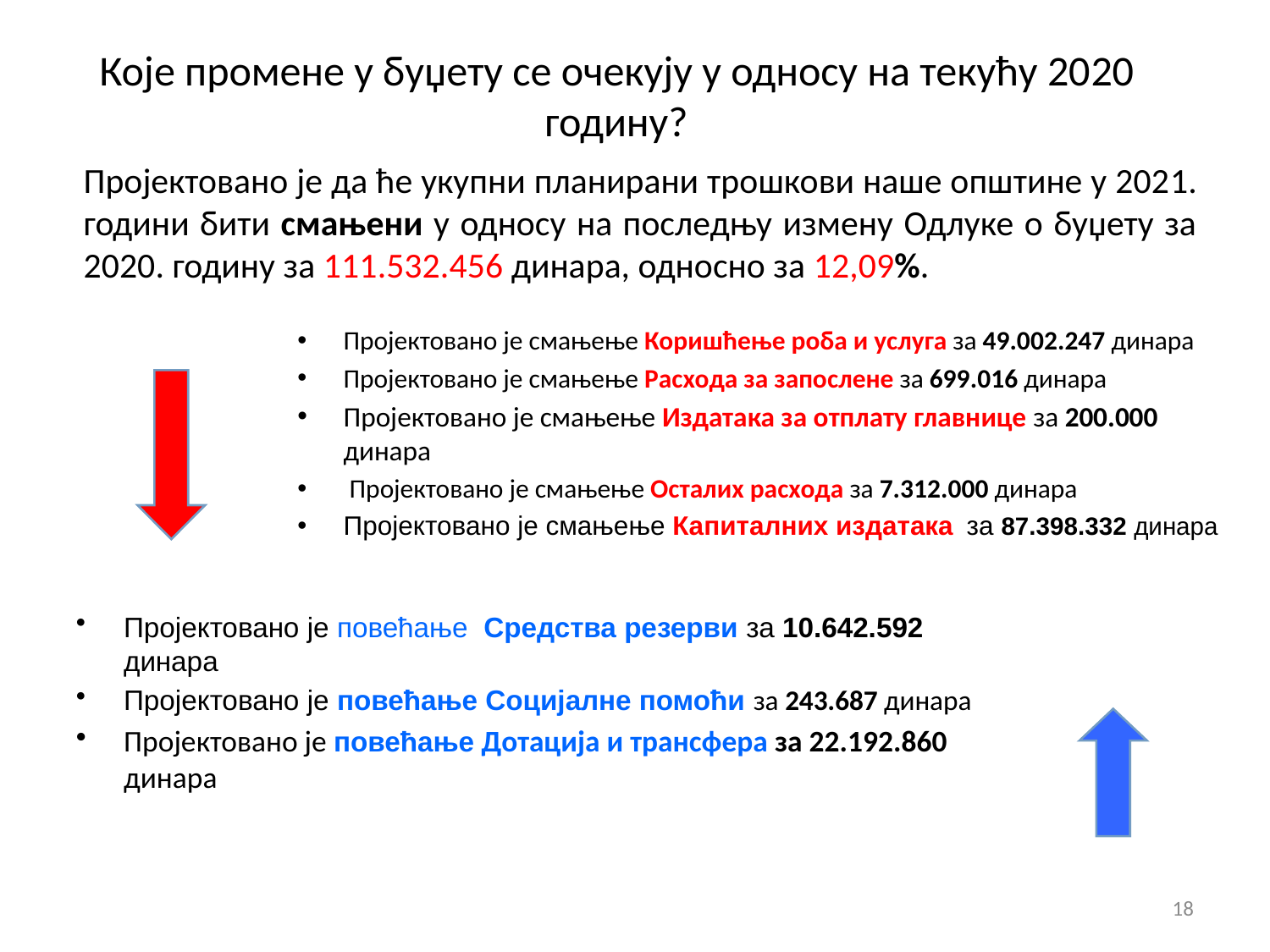

Које промене у буџету се очекују у односу на текућу 2020 годину?
Пројектовано је да ће укупни планирани трошкови наше општине у 2021. години бити смањени у односу на последњу измену Одлуке о буџету за 2020. годину за 111.532.456 динара, односно за 12,09%.

Пројектовано је смањење Коришћење роба и услуга за 49.002.247 динара
Пројектовано је смањење Расхода за запослене за 699.016 динара
Пројектовано је смањење Издатака за отплату главнице за 200.000 динара
 Пројектовано је смањење Осталих расхода за 7.312.000 динара
Пројектовано је смањење Капиталних издатака  за 87.398.332 динара

Пројектовано је повећање  Средства резерви за 10.642.592 динара
Пројектовано је повећање Социјалне помоћи за 243.687 динара
Пројектовано је повећање Дотација и трансфера за 22.192.860 динара

18